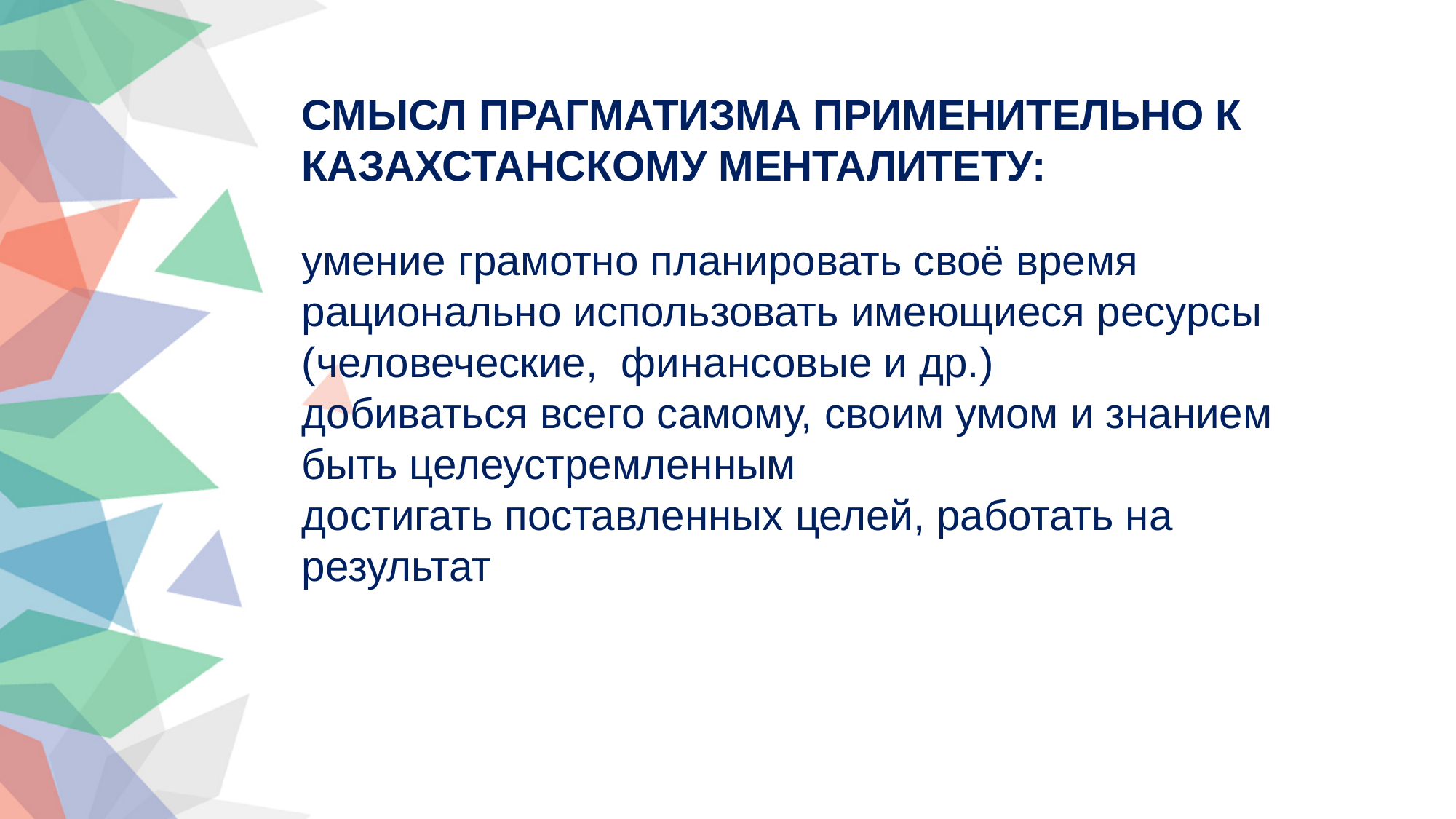

СМЫСЛ ПРАГМАТИЗМА ПРИМЕНИТЕЛЬНО К КАЗАХСТАНСКОМУ МЕНТАЛИТЕТУ:
умение грамотно планировать своё время
рационально использовать имеющиеся ресурсы
(человеческие,  финансовые и др.)
добиваться всего самому, своим умом и знанием
быть целеустремленным
достигать поставленных целей, работать на
результат